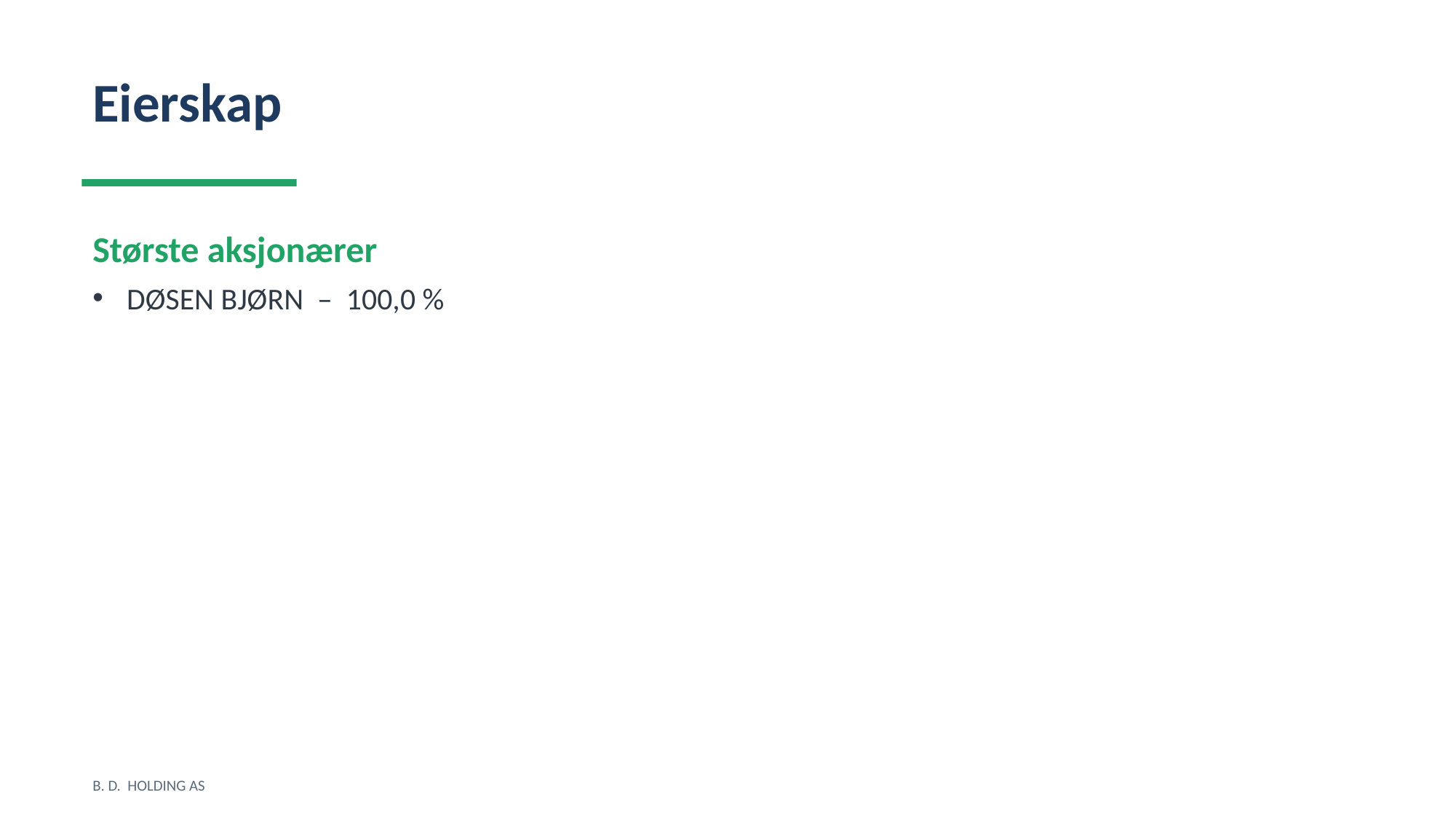

Eierskap

Største aksjonærer
DØSEN BJØRN  –  100,0 %
B. D.  HOLDING AS